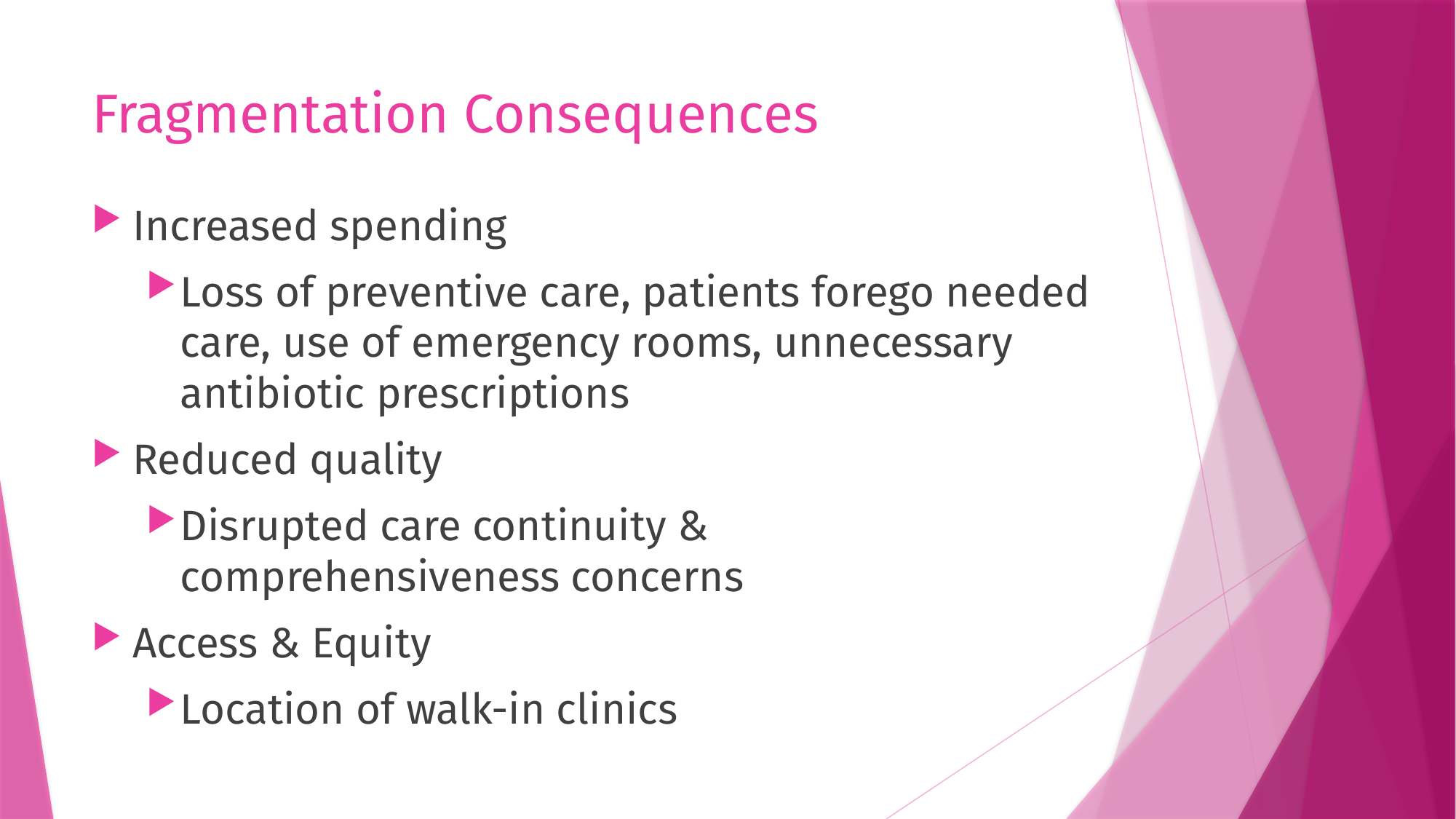

# Fragmentation Consequences
Increased spending
Loss of preventive care, patients forego needed care, use of emergency rooms, unnecessary antibiotic prescriptions
Reduced quality
Disrupted care continuity & comprehensiveness concerns
Access & Equity
Location of walk-in clinics